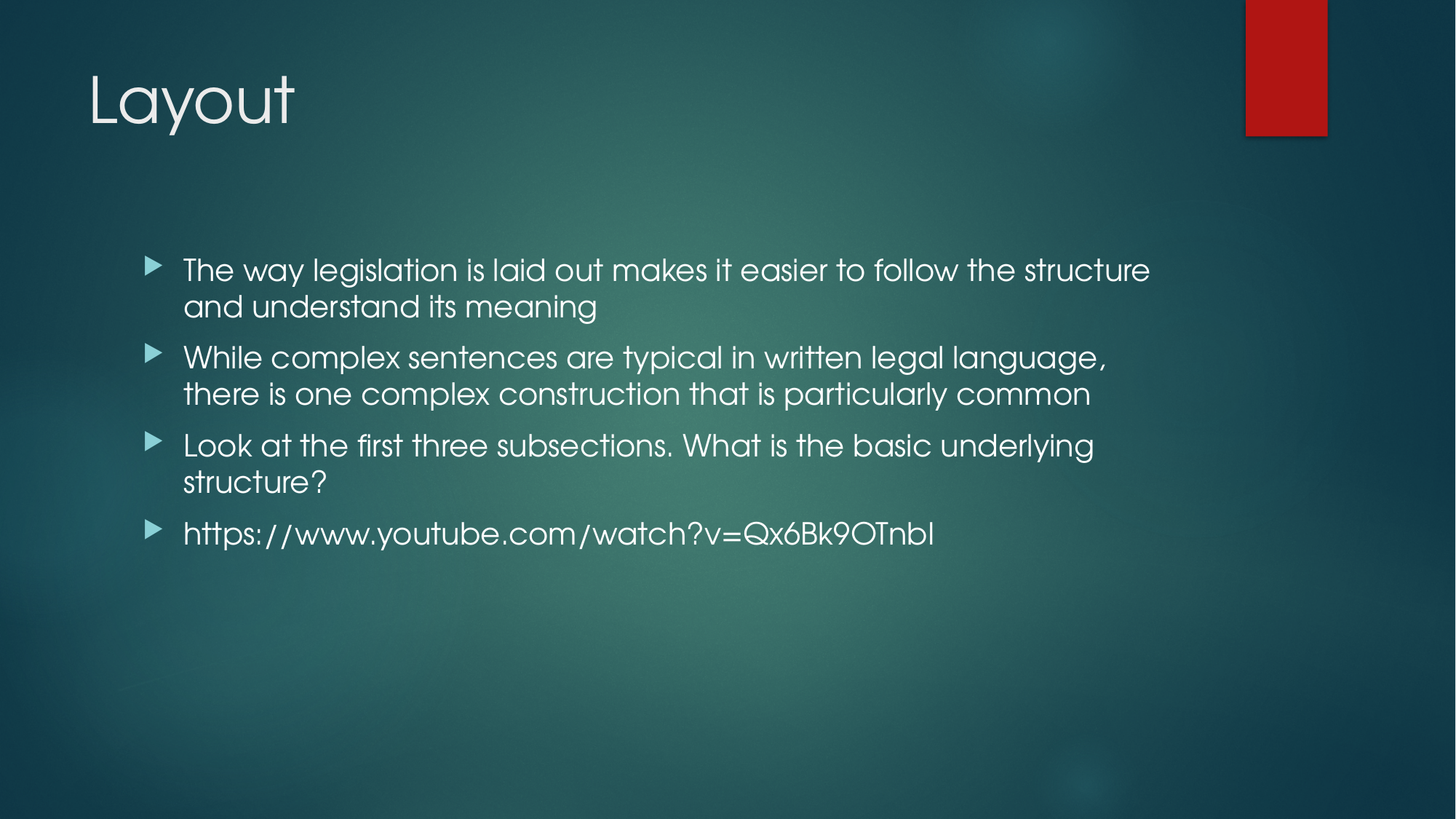

# Layout
The way legislation is laid out makes it easier to follow the structure and understand its meaning
While complex sentences are typical in written legal language, there is one complex construction that is particularly common
Look at the first three subsections. What is the basic underlying structure?
https://www.youtube.com/watch?v=Qx6Bk9OTnbI